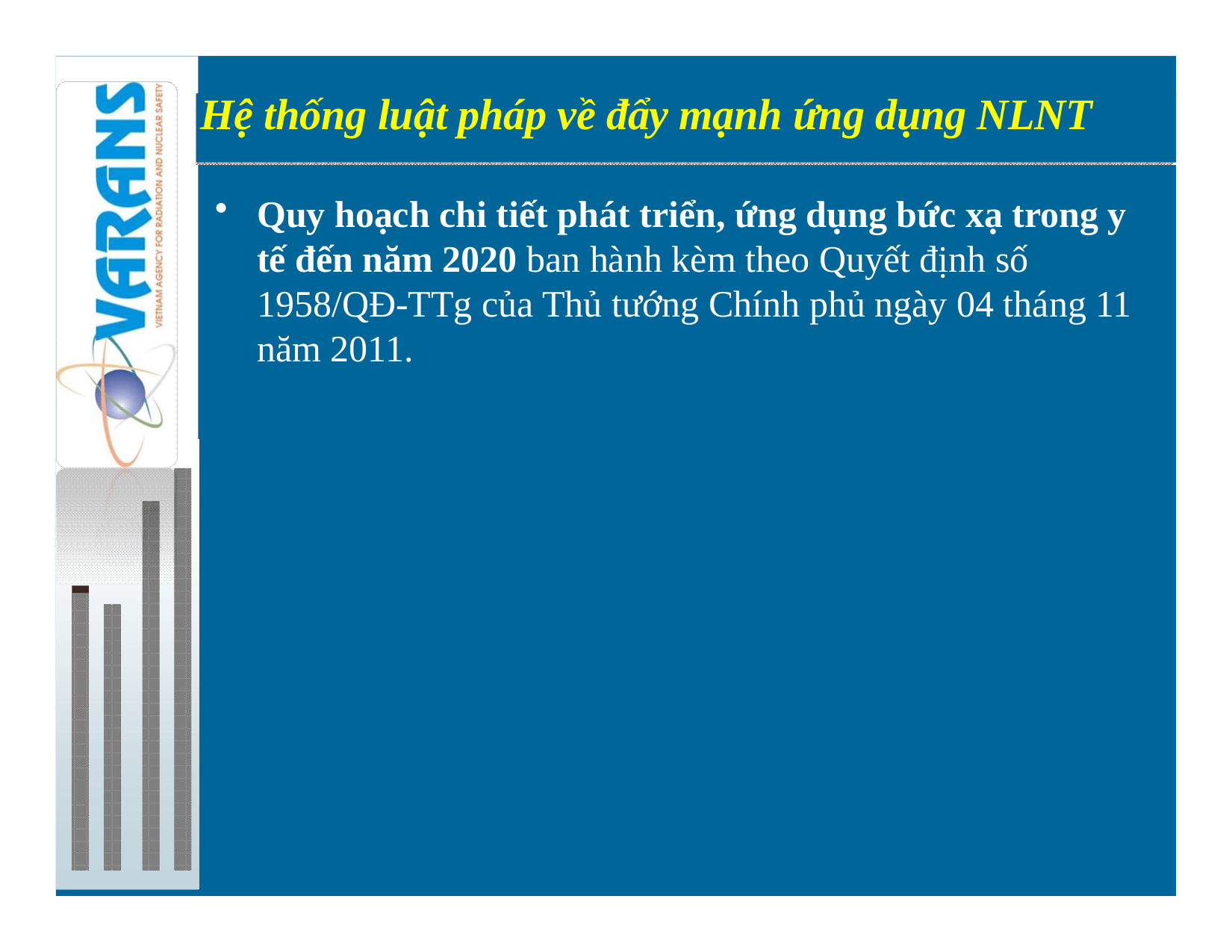

Hệ thống luật pháp về đẩy mạnh ứng dụng NLNT

Preparations for introduction of nuclear power

Quy hoạch chi tiết phát triển, ứng dụng bức xạ trong y tế đến năm 2020 ban hành kèm theo Quyết định số 1958/QĐ-TTg của Thủ tướng Chính phủ ngày 04 tháng 11 năm 2011.